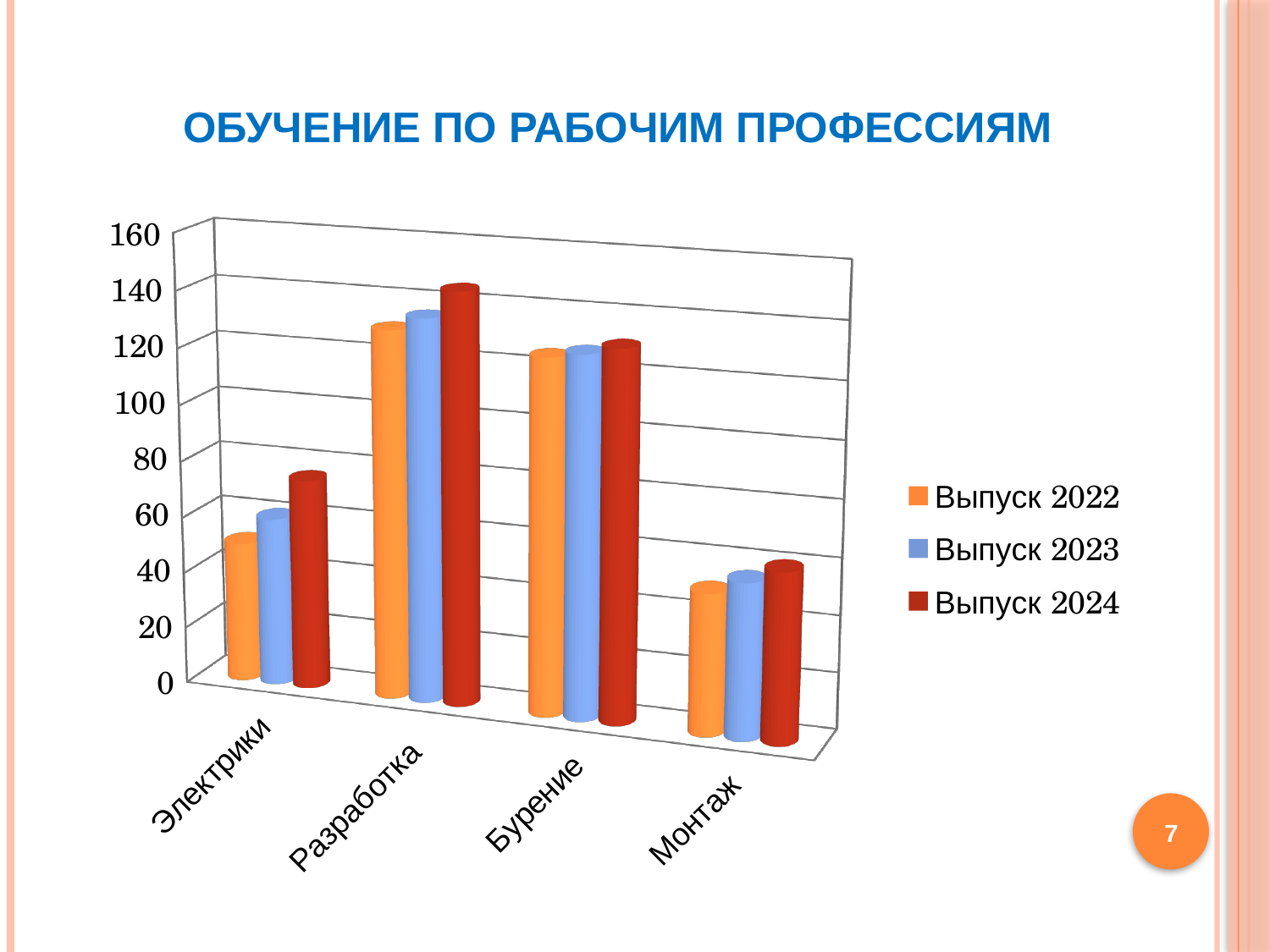

# Обучение по рабочим профессиям

[unsupported chart]

7